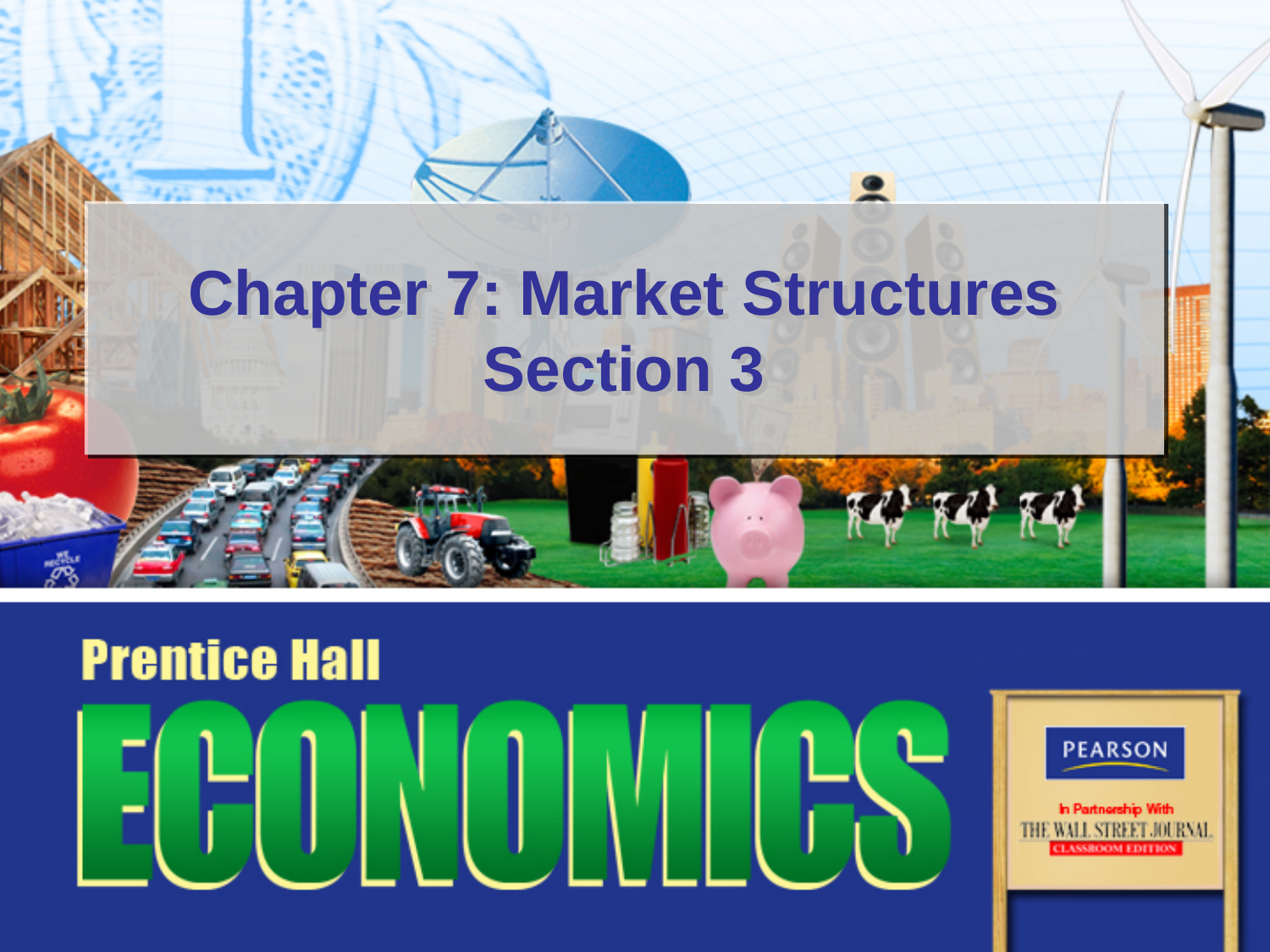

# Chapter 7: Market Structures Section 3